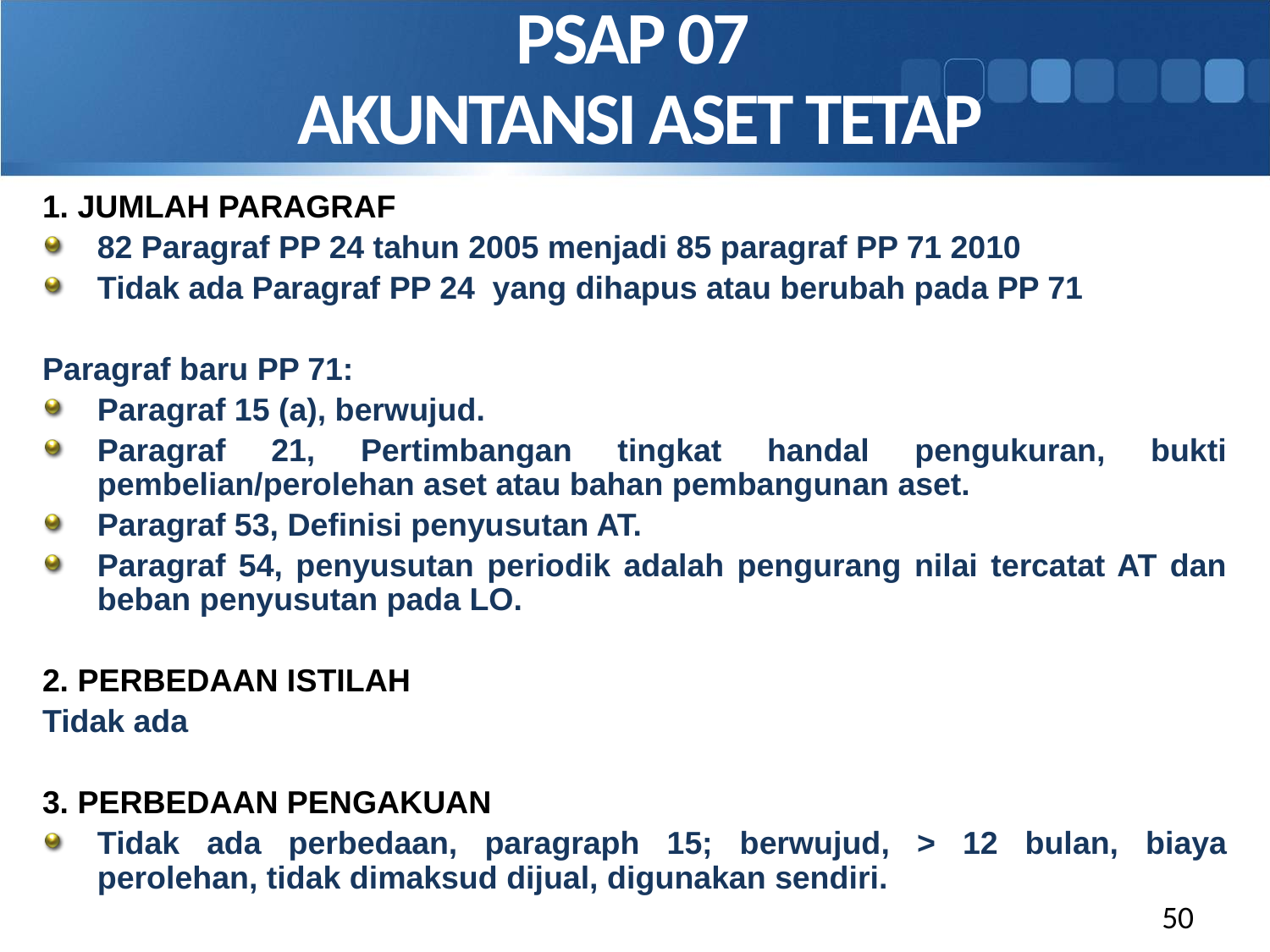

PSAP 07
AKUNTANSI ASET TETAP
1. JUMLAH PARAGRAF
82 Paragraf PP 24 tahun 2005 menjadi 85 paragraf PP 71 2010
Tidak ada Paragraf PP 24  yang dihapus atau berubah pada PP 71

Paragraf baru PP 71:
Paragraf 15 (a), berwujud.
Paragraf 21, Pertimbangan tingkat handal pengukuran, bukti pembelian/perolehan aset atau bahan pembangunan aset.
Paragraf 53, Definisi penyusutan AT.
Paragraf 54, penyusutan periodik adalah pengurang nilai tercatat AT dan beban penyusutan pada LO.

2. PERBEDAAN ISTILAH
Tidak ada

3. PERBEDAAN PENGAKUAN
Tidak ada perbedaan, paragraph 15; berwujud, > 12 bulan, biaya perolehan, tidak dimaksud dijual, digunakan sendiri.
50